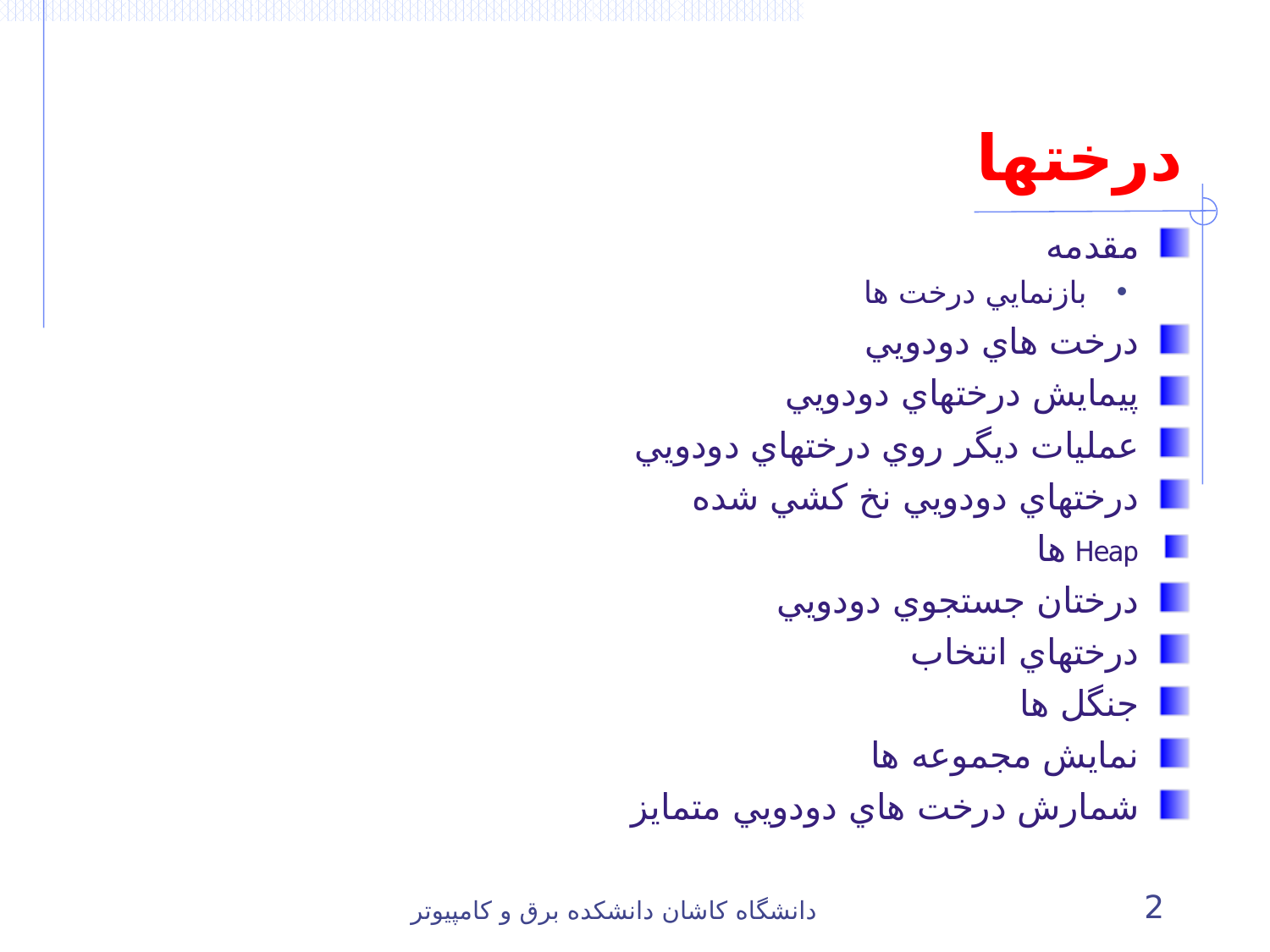

# درختها
مقدمه
بازنمايي درخت ها
درخت هاي دودويي
پيمايش درختهاي دودويي
عمليات ديگر روي درختهاي دودويي
درختهاي دودويي نخ کشي شده
Heap ها
درختان جستجوي دودويي
درختهاي انتخاب
جنگل ها
نمايش مجموعه ها
شمارش درخت هاي دودويي متمايز
دانشگاه کاشان دانشکده برق و کامپيوتر
2